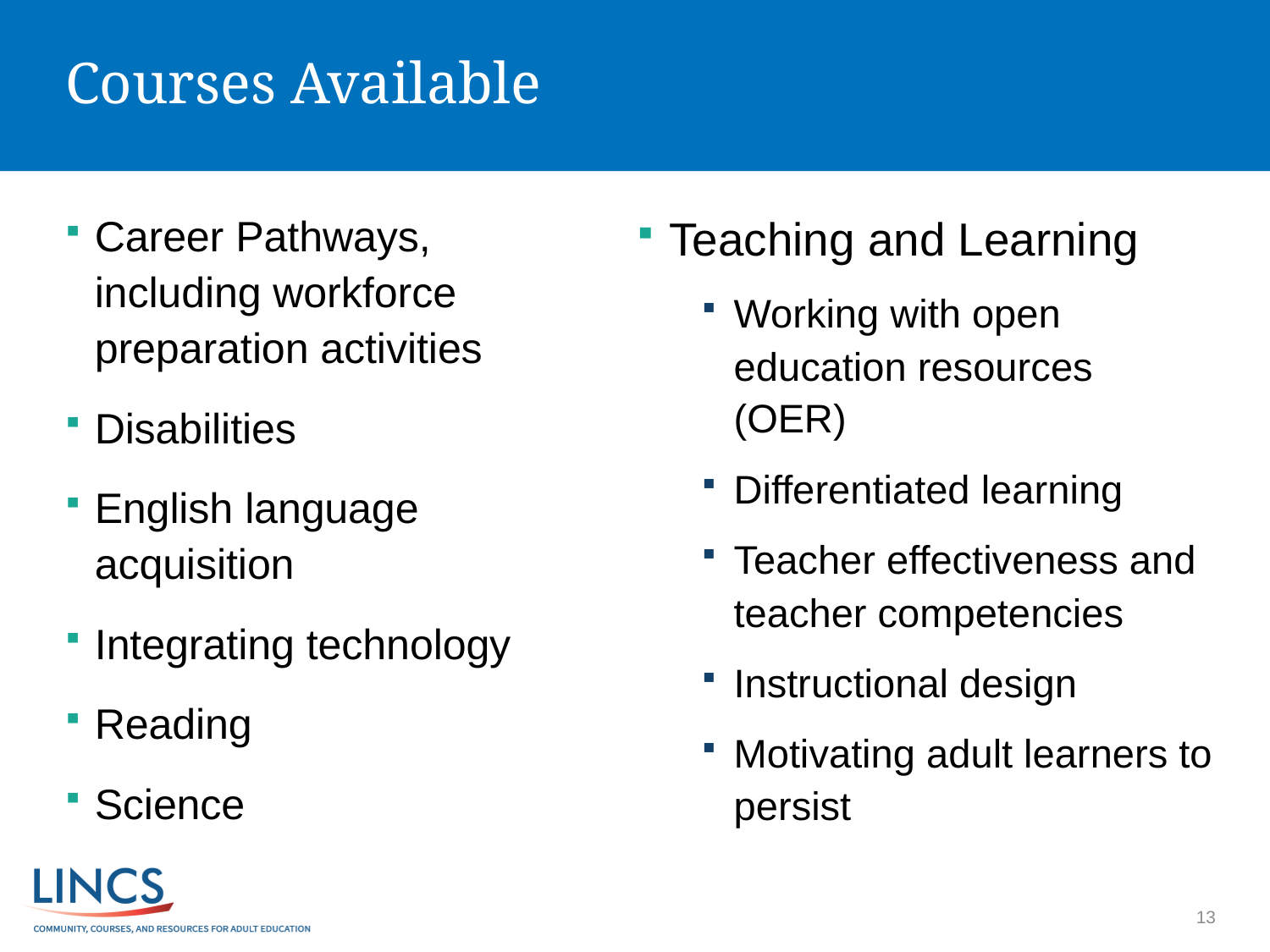

# Courses Available
Career Pathways, including workforce preparation activities
Disabilities
English language acquisition
Integrating technology
Reading
Science
Teaching and Learning
Working with open education resources (OER)
Differentiated learning
Teacher effectiveness and teacher competencies
Instructional design
Motivating adult learners to persist
13